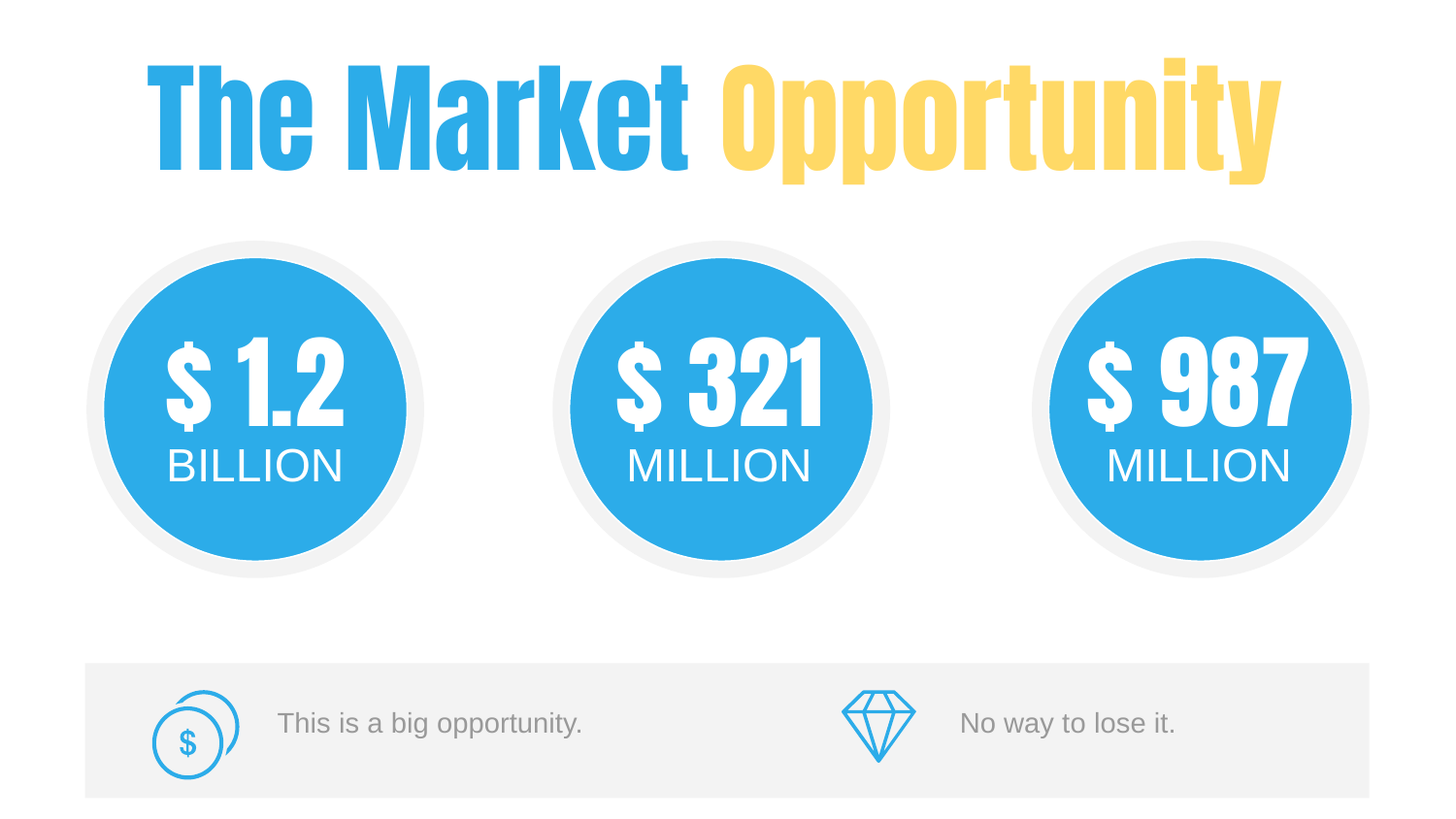

The Market Opportunity

$ 1.2
$ 321
$ 987
BILLION
MILLION
MILLION

This is a big opportunity.

No way to lose it.